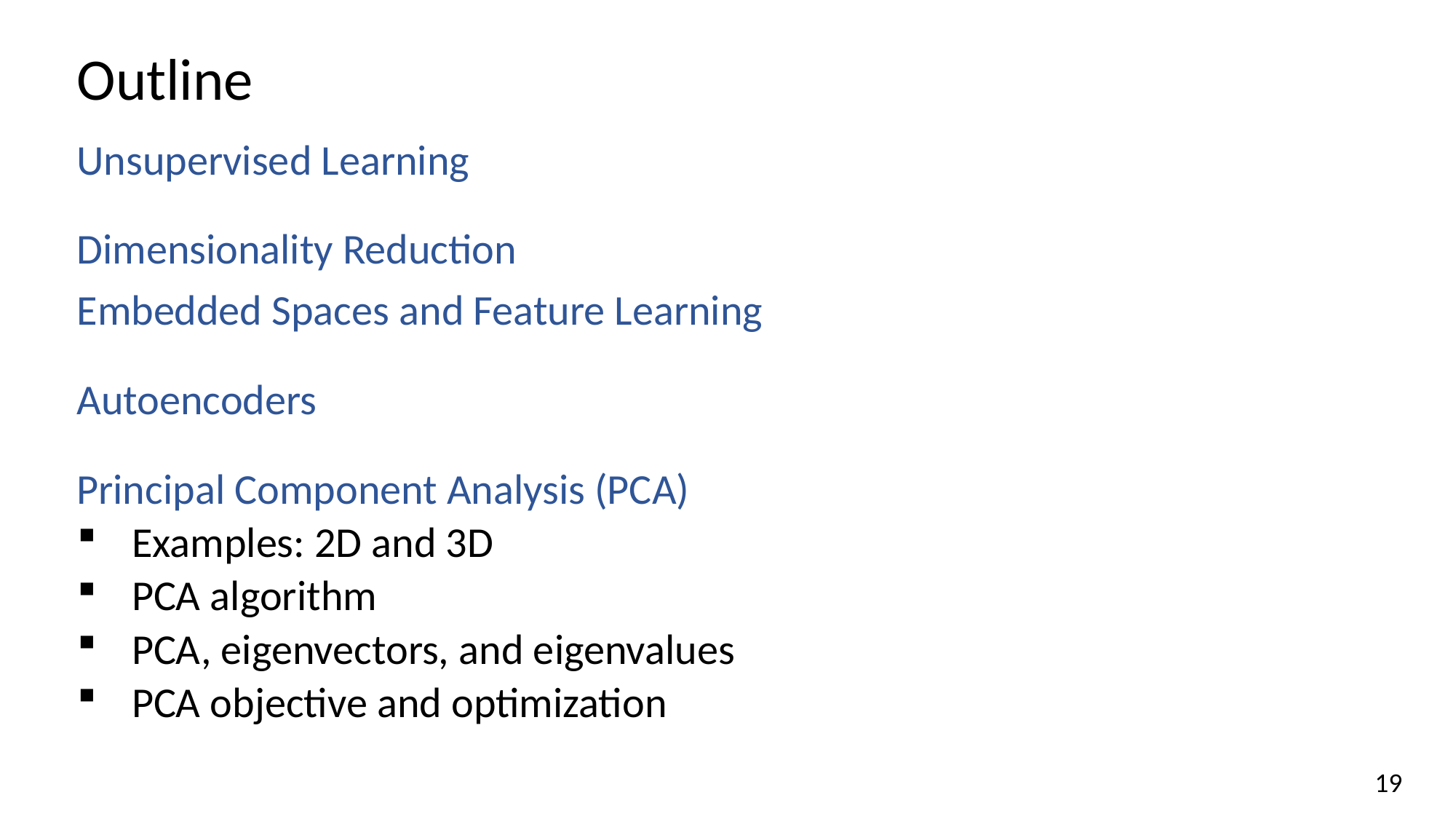

# Outline
Unsupervised Learning

Dimensionality Reduction
Embedded Spaces and Feature Learning

Autoencoders

Principal Component Analysis (PCA)
Examples: 2D and 3D
PCA algorithm
PCA, eigenvectors, and eigenvalues
PCA objective and optimization

19